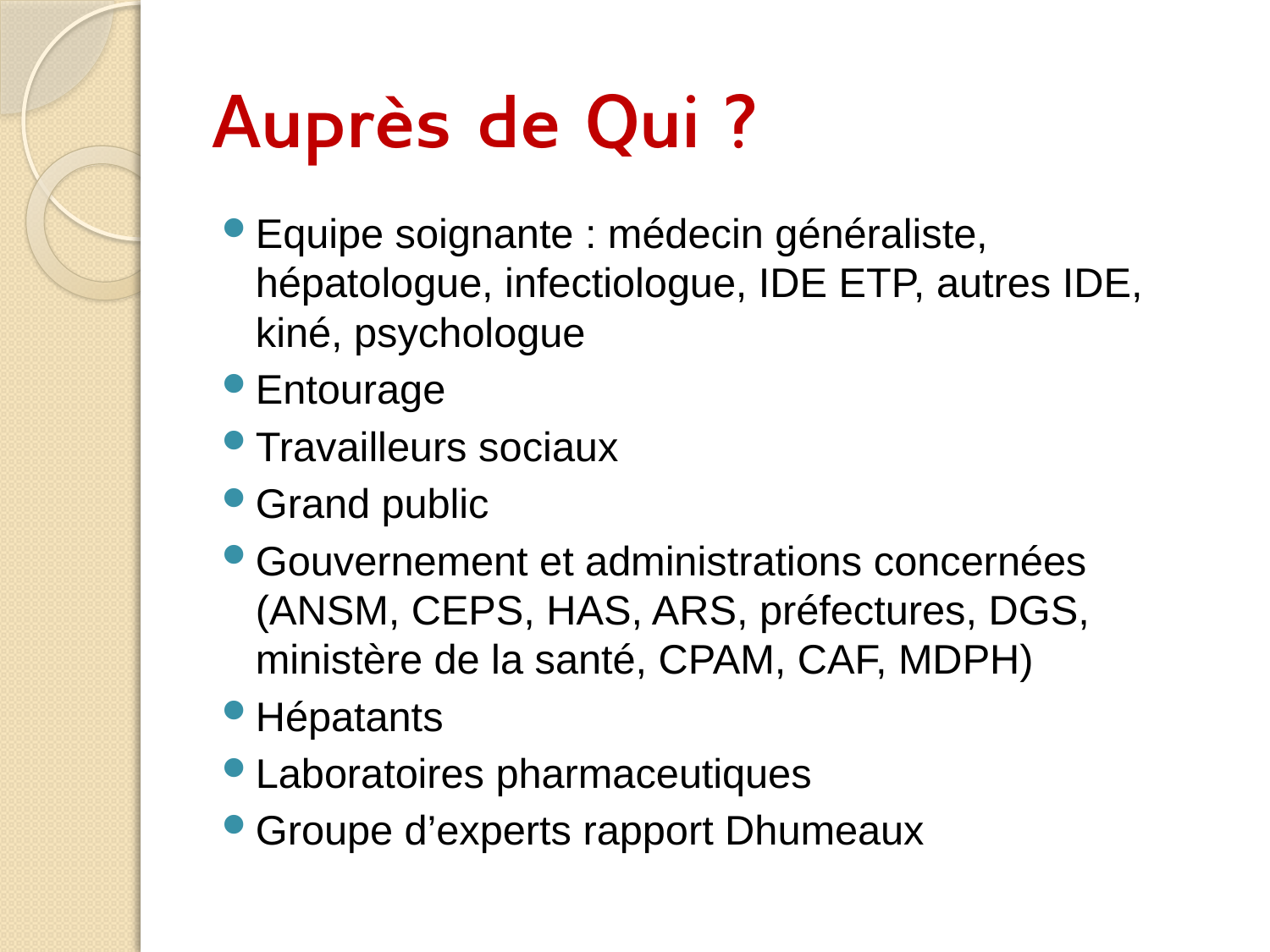

# Auprès de Qui ?
Equipe soignante : médecin généraliste, hépatologue, infectiologue, IDE ETP, autres IDE, kiné, psychologue
Entourage
Travailleurs sociaux
Grand public
Gouvernement et administrations concernées (ANSM, CEPS, HAS, ARS, préfectures, DGS, ministère de la santé, CPAM, CAF, MDPH)
Hépatants
Laboratoires pharmaceutiques
Groupe d’experts rapport Dhumeaux